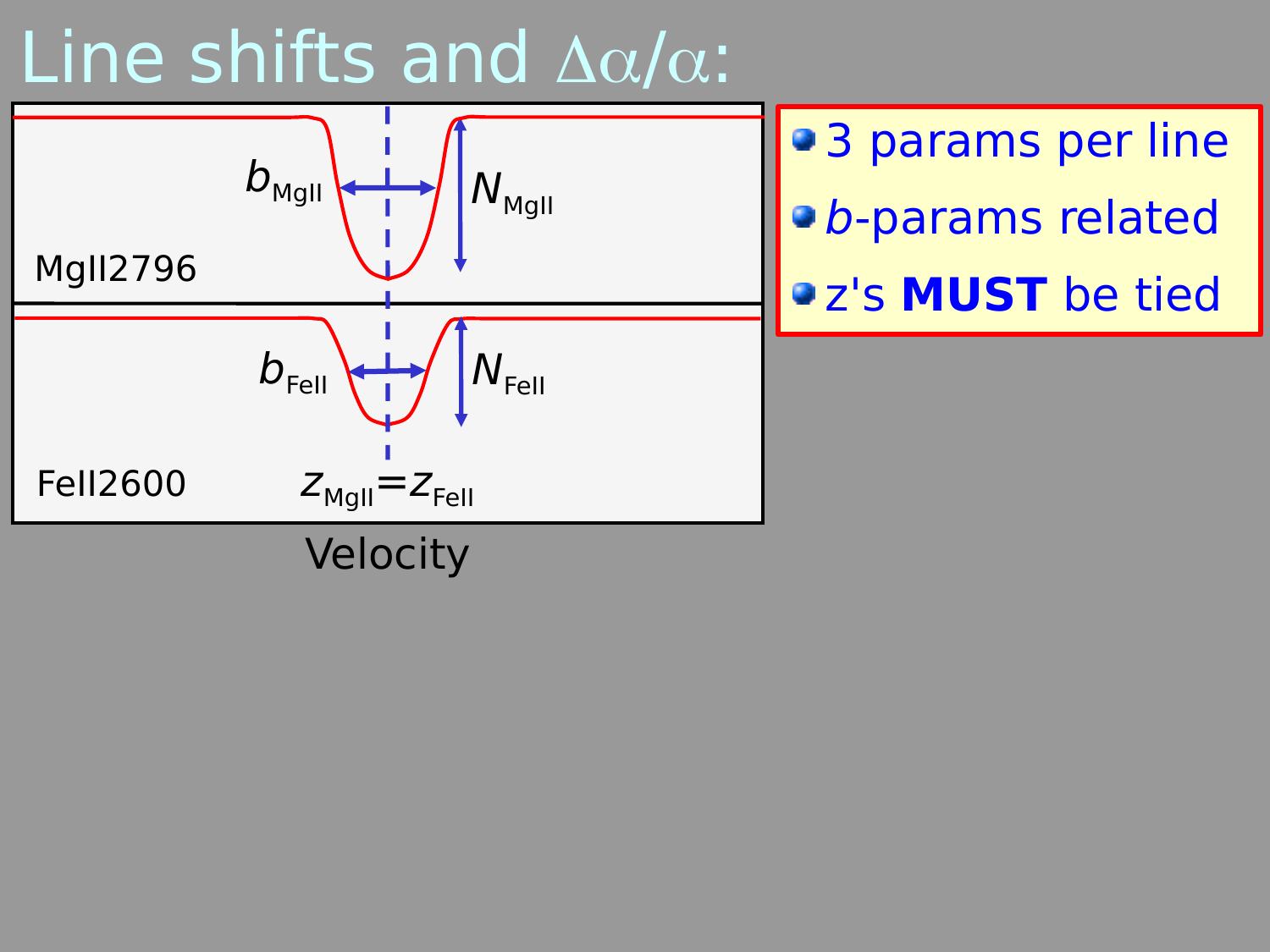

# Line shifts and Δα/α:

3 params per line
b-params related
z's MUST be tied

bMgII
NMgII

MgII2796

bFeII
NFeII

zMgII=zFeII
FeII2600
Velocity